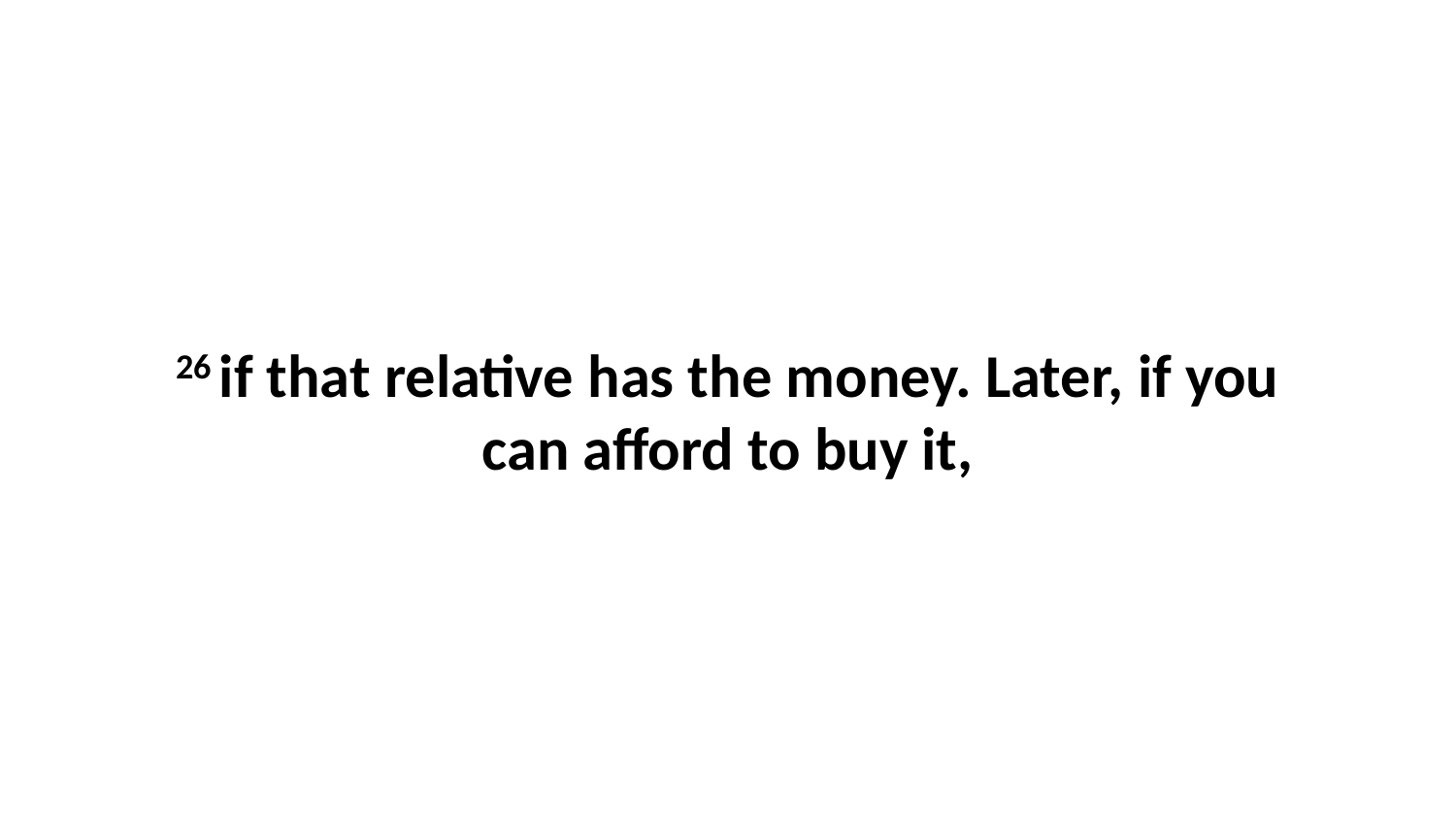

26 if that relative has the money. Later, if you can afford to buy it,